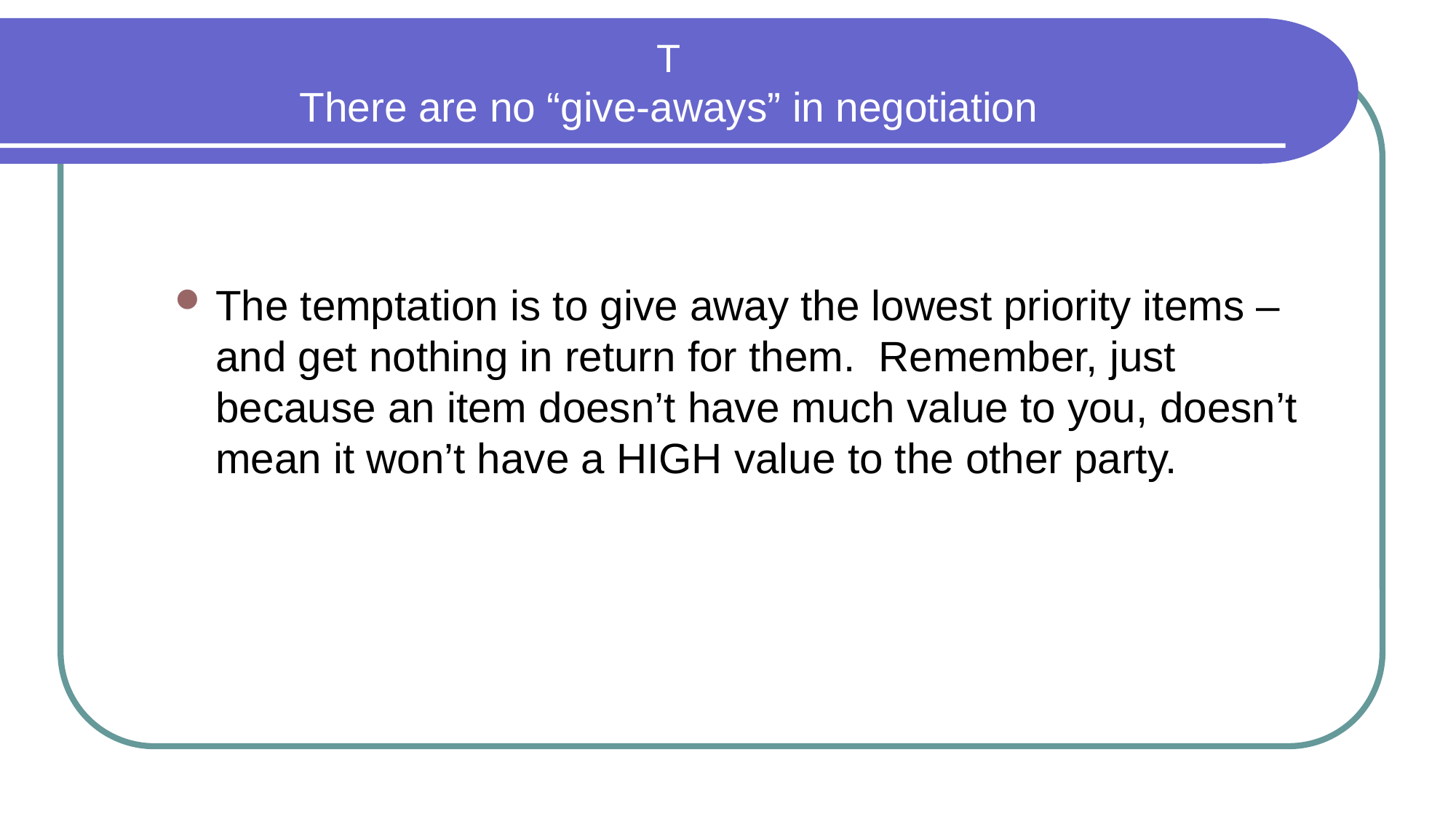

# T There are no “give-aways” in negotiation
The temptation is to give away the lowest priority items – and get nothing in return for them.  Remember, just because an item doesn’t have much value to you, doesn’t mean it won’t have a HIGH value to the other party.